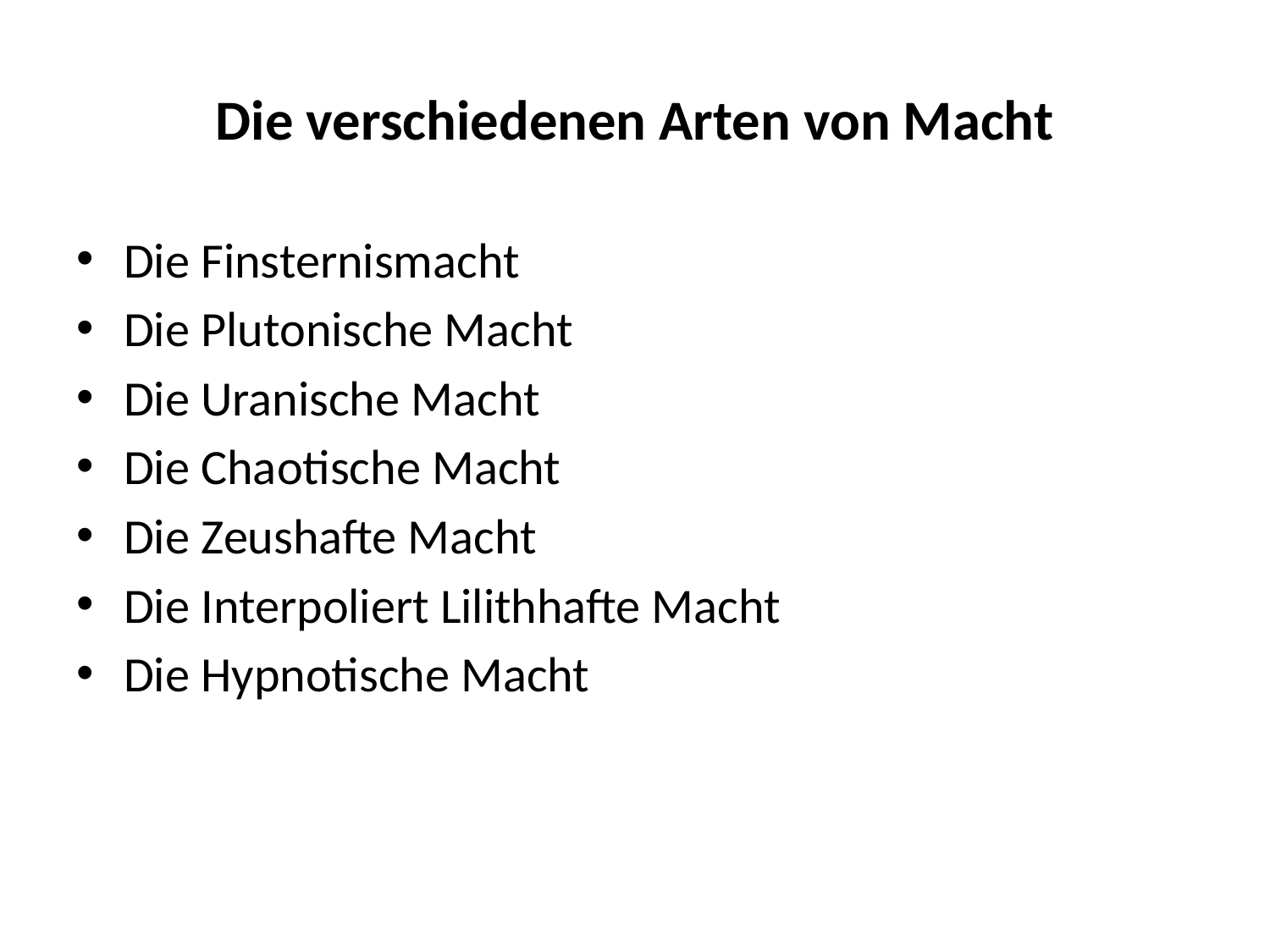

# Die verschiedenen Arten von Macht
Die Finsternismacht
Die Plutonische Macht
Die Uranische Macht
Die Chaotische Macht
Die Zeushafte Macht
Die Interpoliert Lilithhafte Macht
Die Hypnotische Macht